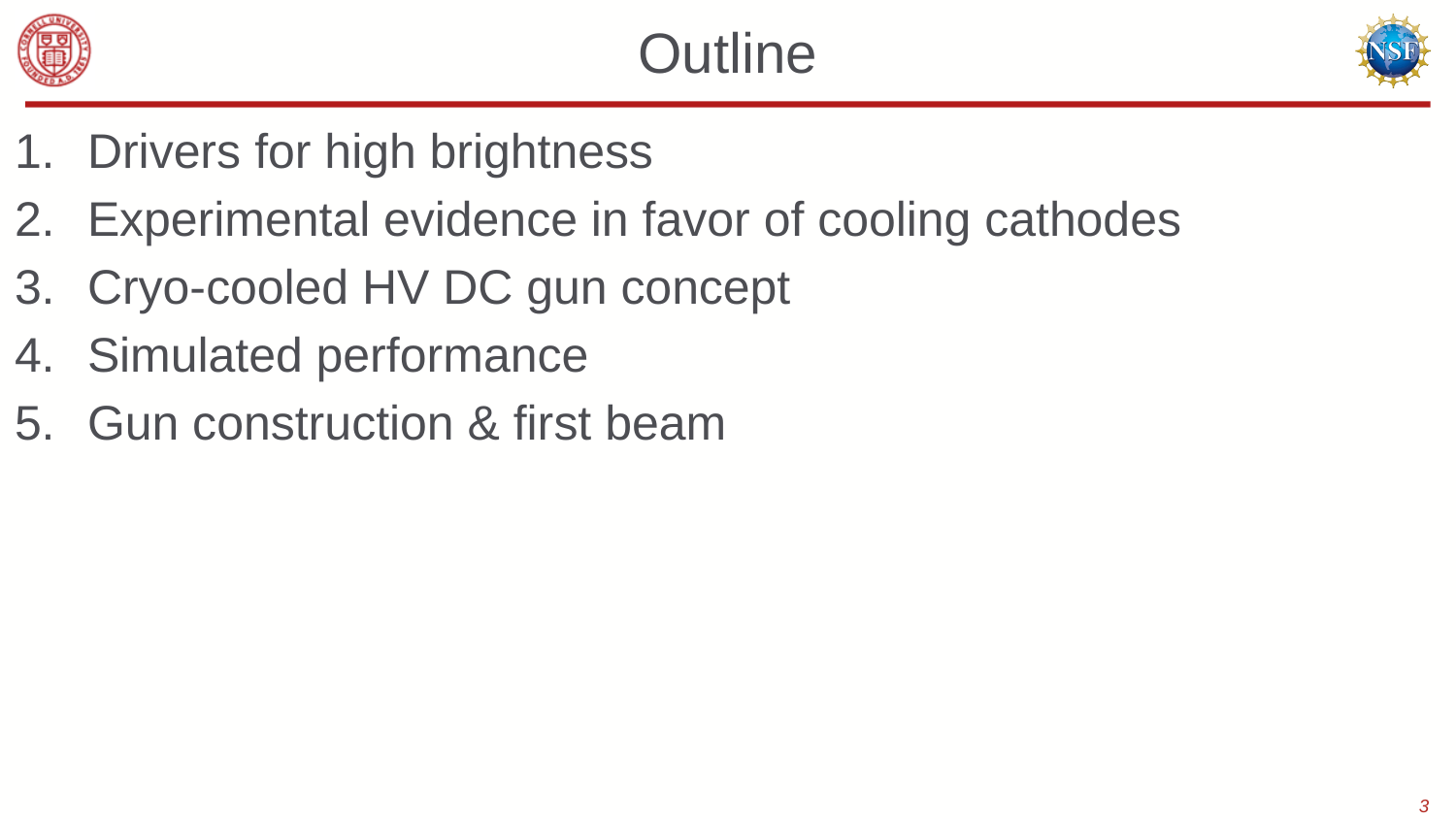

# Outline
Drivers for high brightness
Experimental evidence in favor of cooling cathodes
Cryo-cooled HV DC gun concept
Simulated performance
Gun construction & first beam

3